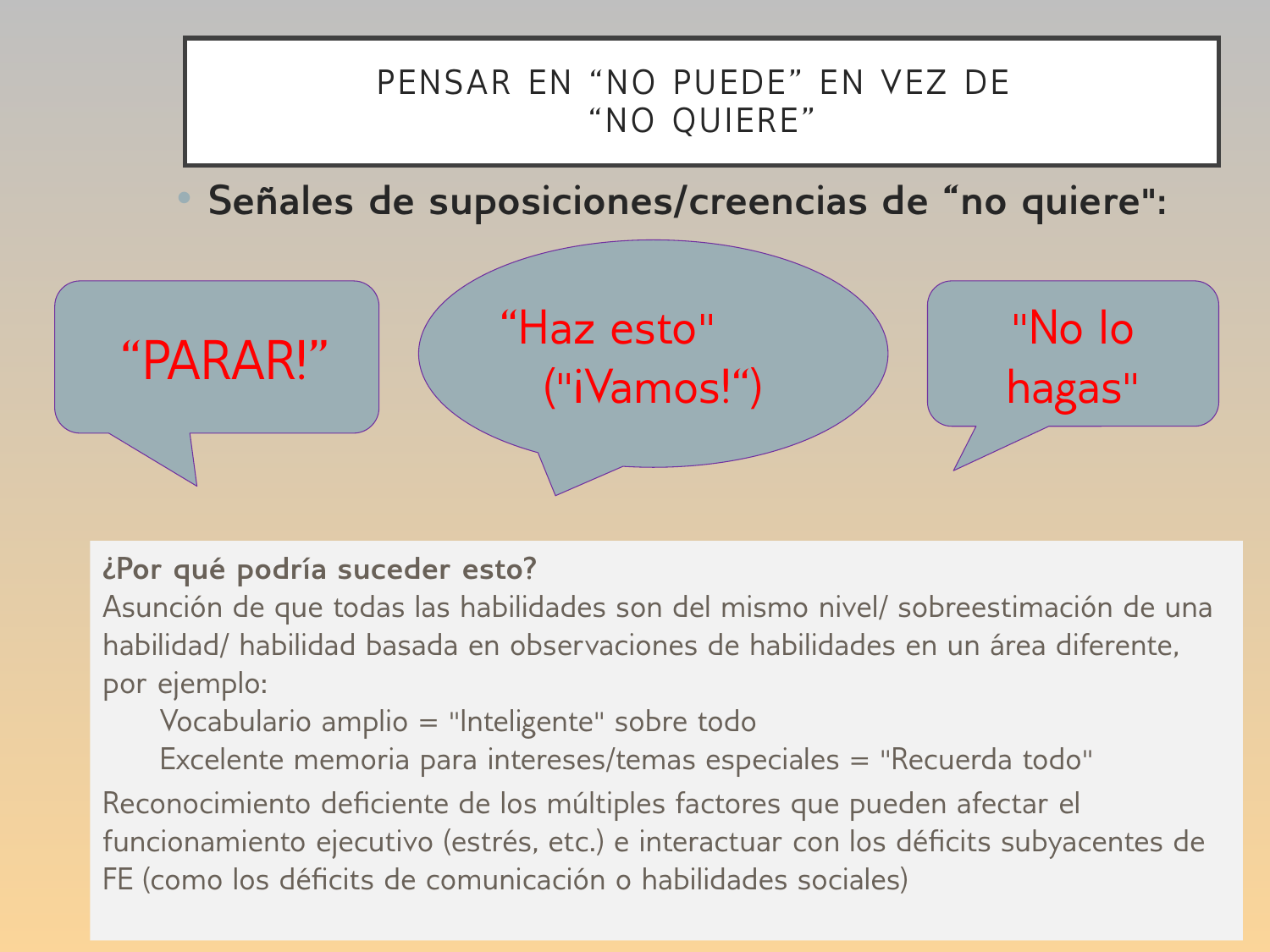

# Pensar en “no Puede” en Vez de “No Quiere”
Señales de suposiciones/creencias de “no quiere":
“Haz esto"
("¡Vamos!“)
 “PARAR!”
"No lo hagas"
¿Por qué podría suceder esto?
Asunción de que todas las habilidades son del mismo nivel/ sobreestimación de una habilidad/ habilidad basada en observaciones de habilidades en un área diferente, por ejemplo:
      Vocabulario amplio = "Inteligente" sobre todo
      Excelente memoria para intereses/temas especiales = "Recuerda todo"
Reconocimiento deficiente de los múltiples factores que pueden afectar el funcionamiento ejecutivo (estrés, etc.) e interactuar con los déficits subyacentes de FE (como los déficits de comunicación o habilidades sociales)